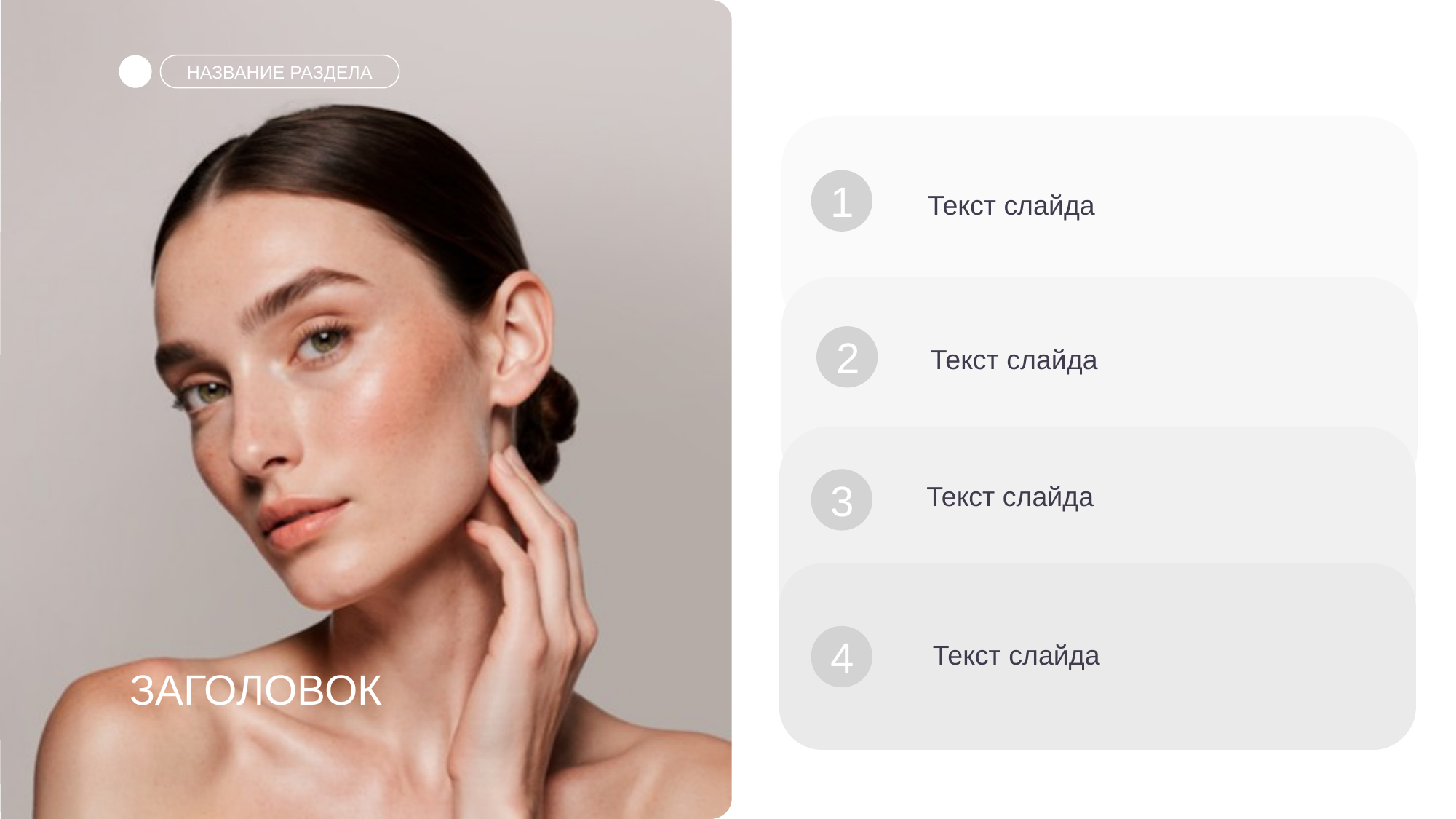

НАЗВАНИЕ РАЗДЕЛА

1
Текст слайда

2
Текст слайда

3
Текст слайда

# ЗАГОЛОВОК
4
Текст слайда